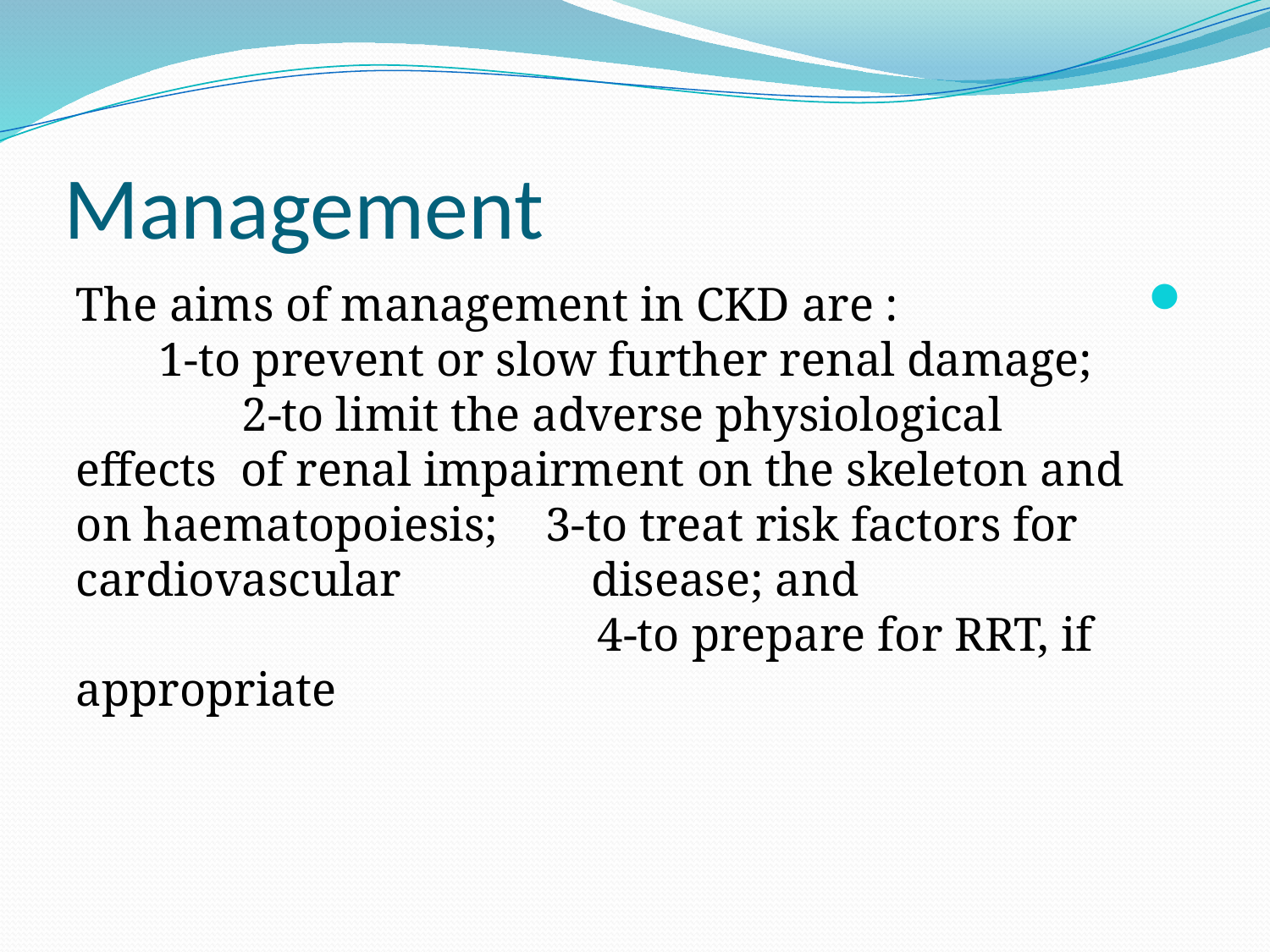

# Management
The aims of management in CKD are :                             1-to prevent or slow further renal damage;                    2-to limit the adverse physiological effects  of renal impairment on the skeleton and on haematopoiesis;    3-to treat risk factors for cardiovascular                disease; and                                                                      4-to prepare for RRT, if appropriate